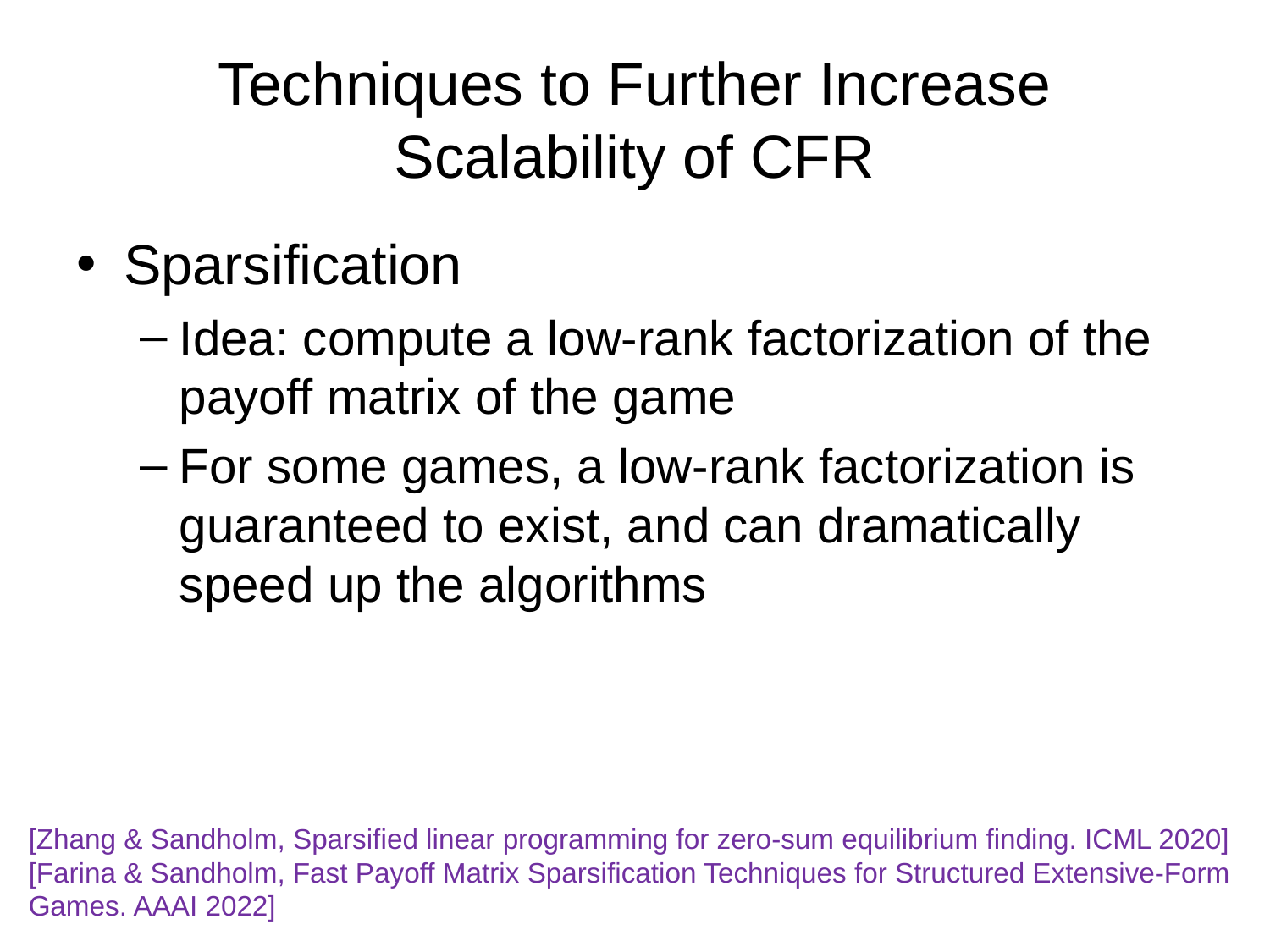

# Techniques to Further Increase Scalability of CFR
Sparsification
Idea: compute a low-rank factorization of the payoff matrix of the game
For some games, a low-rank factorization is guaranteed to exist, and can dramatically speed up the algorithms

[Zhang & Sandholm, Sparsified linear programming for zero-sum equilibrium finding. ICML 2020]
[Farina & Sandholm, Fast Payoff Matrix Sparsification Techniques for Structured Extensive-Form Games. AAAI 2022]